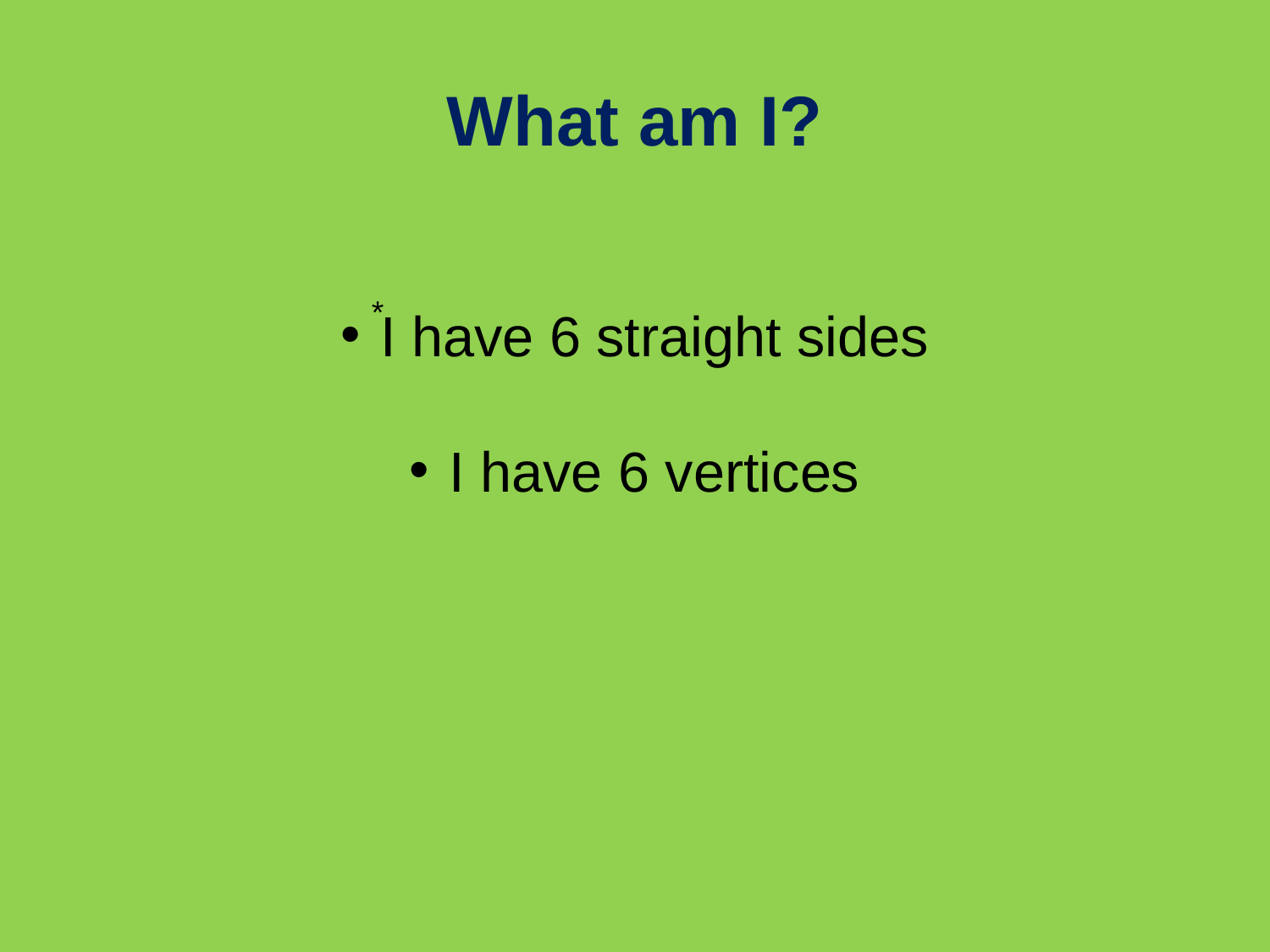

# What am I?

I have 6 straight sides

I have 6 vertices
*